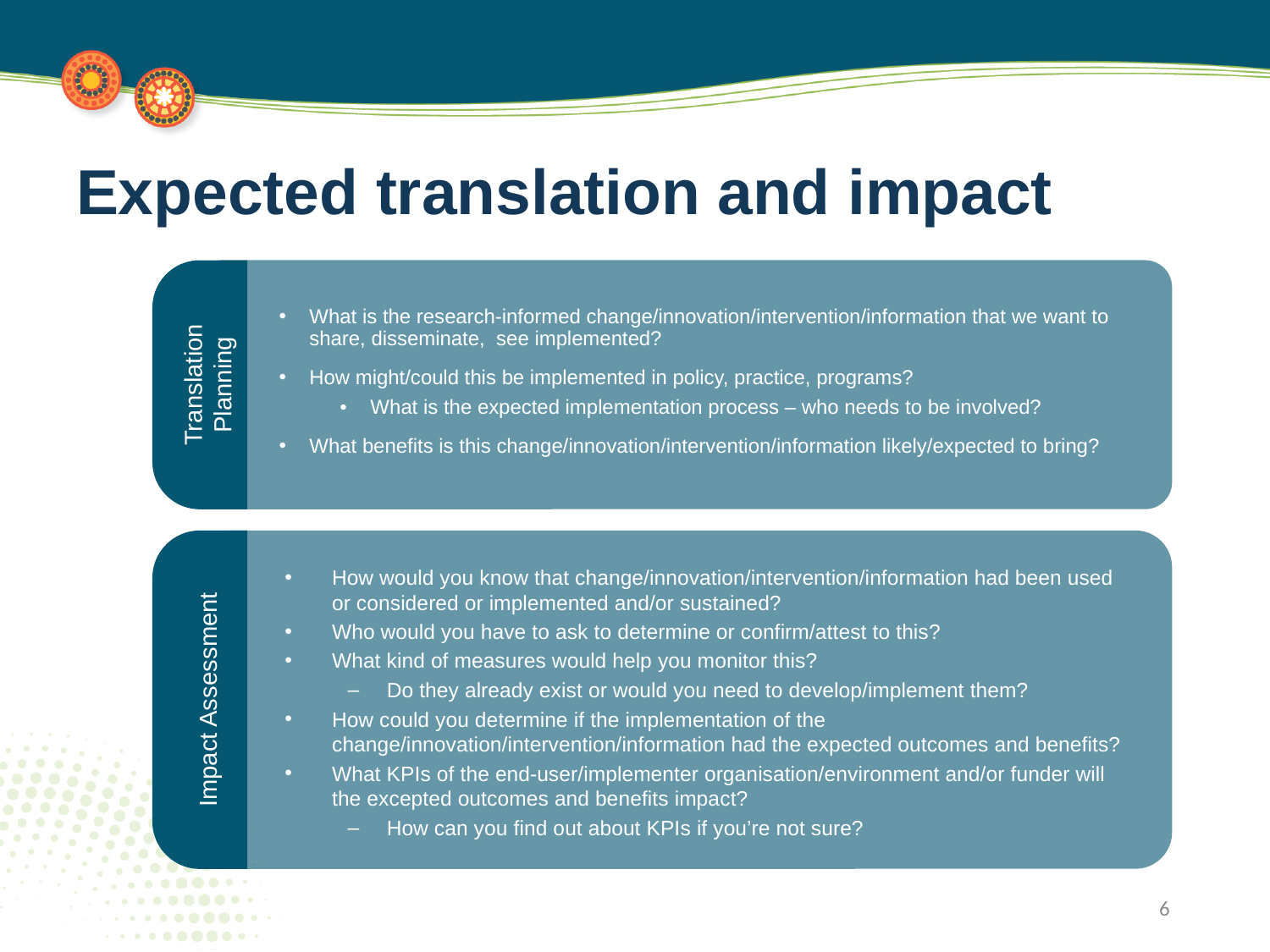

# Expected translation and impact

What is the research-informed change/innovation/intervention/information that we want to share, disseminate,  see implemented?
How might/could this be implemented in policy, practice, programs?
What is the expected implementation process – who needs to be involved?
What benefits is this change/innovation/intervention/information likely/expected to bring?
Translation Planning

How would you know that change/innovation/intervention/information had been used or considered or implemented and/or sustained?
Who would you have to ask to determine or confirm/attest to this?
What kind of measures would help you monitor this?
Do they already exist or would you need to develop/implement them?
How could you determine if the implementation of the change/innovation/intervention/information had the expected outcomes and benefits?
What KPIs of the end-user/implementer organisation/environment and/or funder will the excepted outcomes and benefits impact?
How can you find out about KPIs if you’re not sure?

Impact Assessment
6